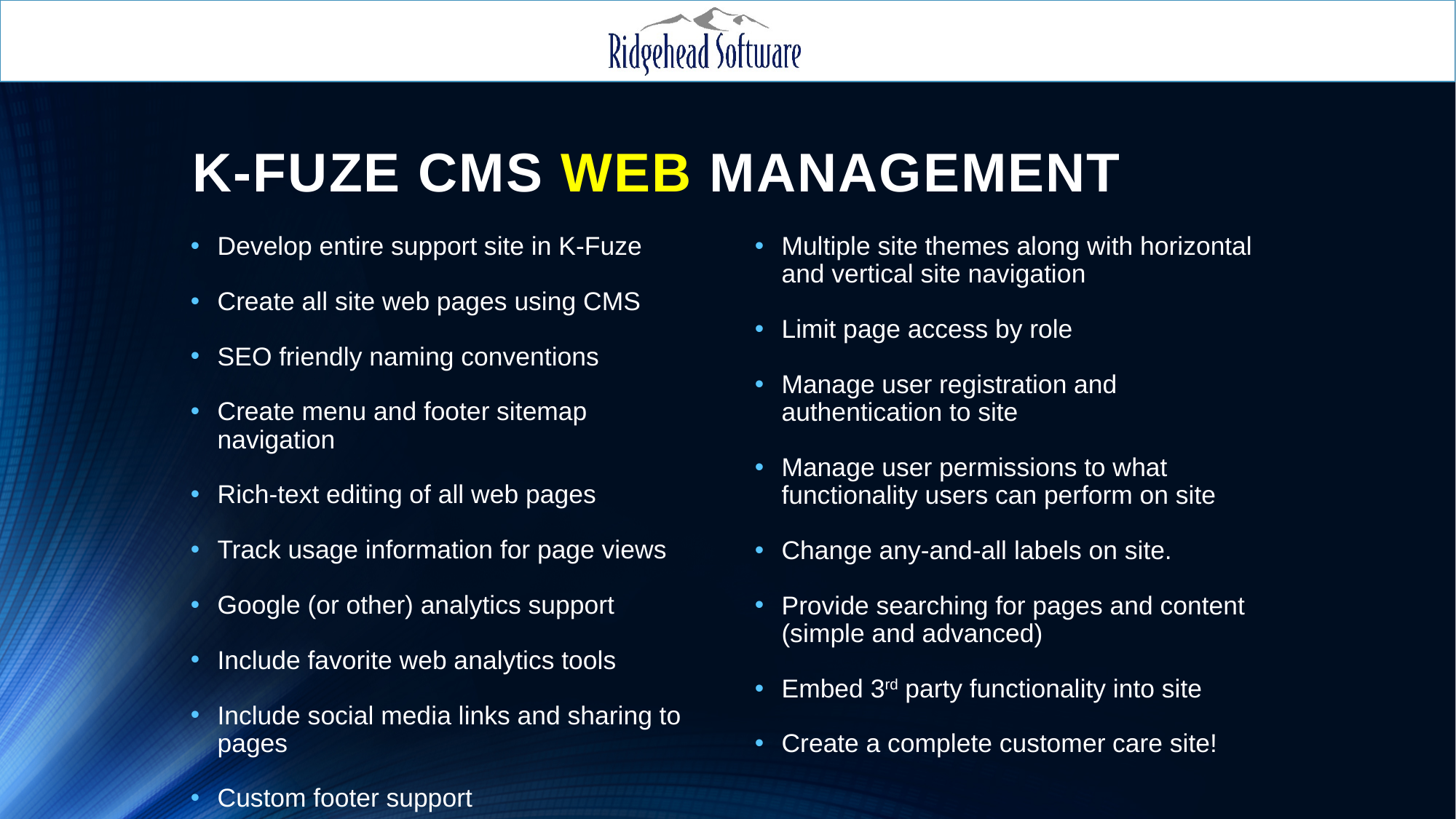

# K-Fuze CMS Web Management
Develop entire support site in K-Fuze
Create all site web pages using CMS
SEO friendly naming conventions
Create menu and footer sitemap navigation
Rich-text editing of all web pages
Track usage information for page views
Google (or other) analytics support
Include favorite web analytics tools
Include social media links and sharing to pages
Custom footer support
Multiple site themes along with horizontal and vertical site navigation
Limit page access by role
Manage user registration and authentication to site
Manage user permissions to what functionality users can perform on site
Change any-and-all labels on site.
Provide searching for pages and content (simple and advanced)
Embed 3rd party functionality into site
Create a complete customer care site!